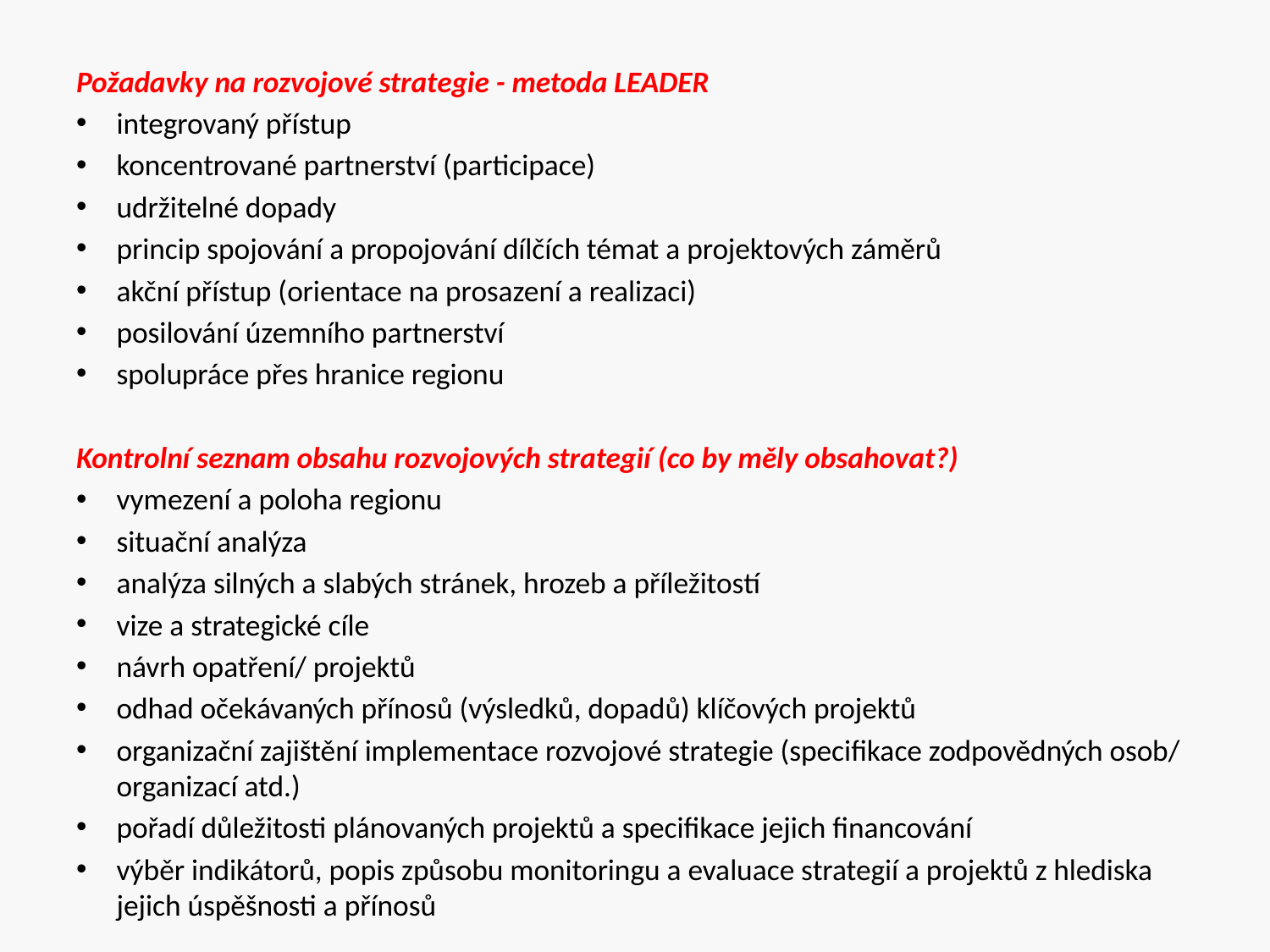

#
Požadavky na rozvojové strategie - metoda LEADER
integrovaný přístup
koncentrované partnerství (participace)
udržitelné dopady
princip spojování a propojování dílčích témat a projektových záměrů
akční přístup (orientace na prosazení a realizaci)
posilování územního partnerství
spolupráce přes hranice regionu

Kontrolní seznam obsahu rozvojových strategií (co by měly obsahovat?)
vymezení a poloha regionu
situační analýza
analýza silných a slabých stránek, hrozeb a příležitostí
vize a strategické cíle
návrh opatření/ projektů
odhad očekávaných přínosů (výsledků, dopadů) klíčových projektů
organizační zajištění implementace rozvojové strategie (specifikace zodpovědných osob/ organizací atd.)
pořadí důležitosti plánovaných projektů a specifikace jejich financování
výběr indikátorů, popis způsobu monitoringu a evaluace strategií a projektů z hlediska jejich úspěšnosti a přínosů